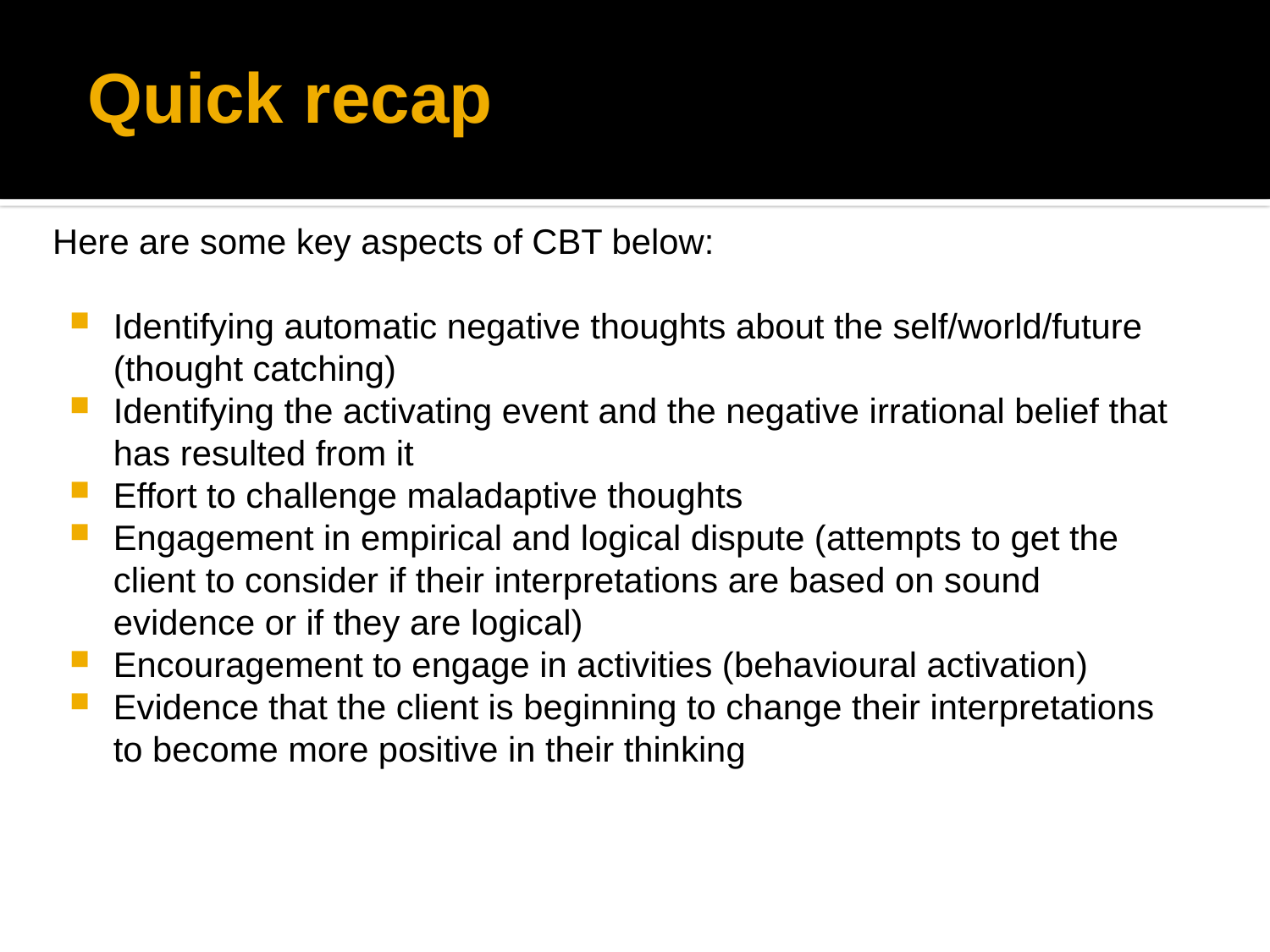

# Quick recap
Here are some key aspects of CBT below:

Identifying automatic negative thoughts about the self/world/future (thought catching)
Identifying the activating event and the negative irrational belief that has resulted from it
Effort to challenge maladaptive thoughts
Engagement in empirical and logical dispute (attempts to get the client to consider if their interpretations are based on sound evidence or if they are logical)
Encouragement to engage in activities (behavioural activation)
Evidence that the client is beginning to change their interpretations to become more positive in their thinking